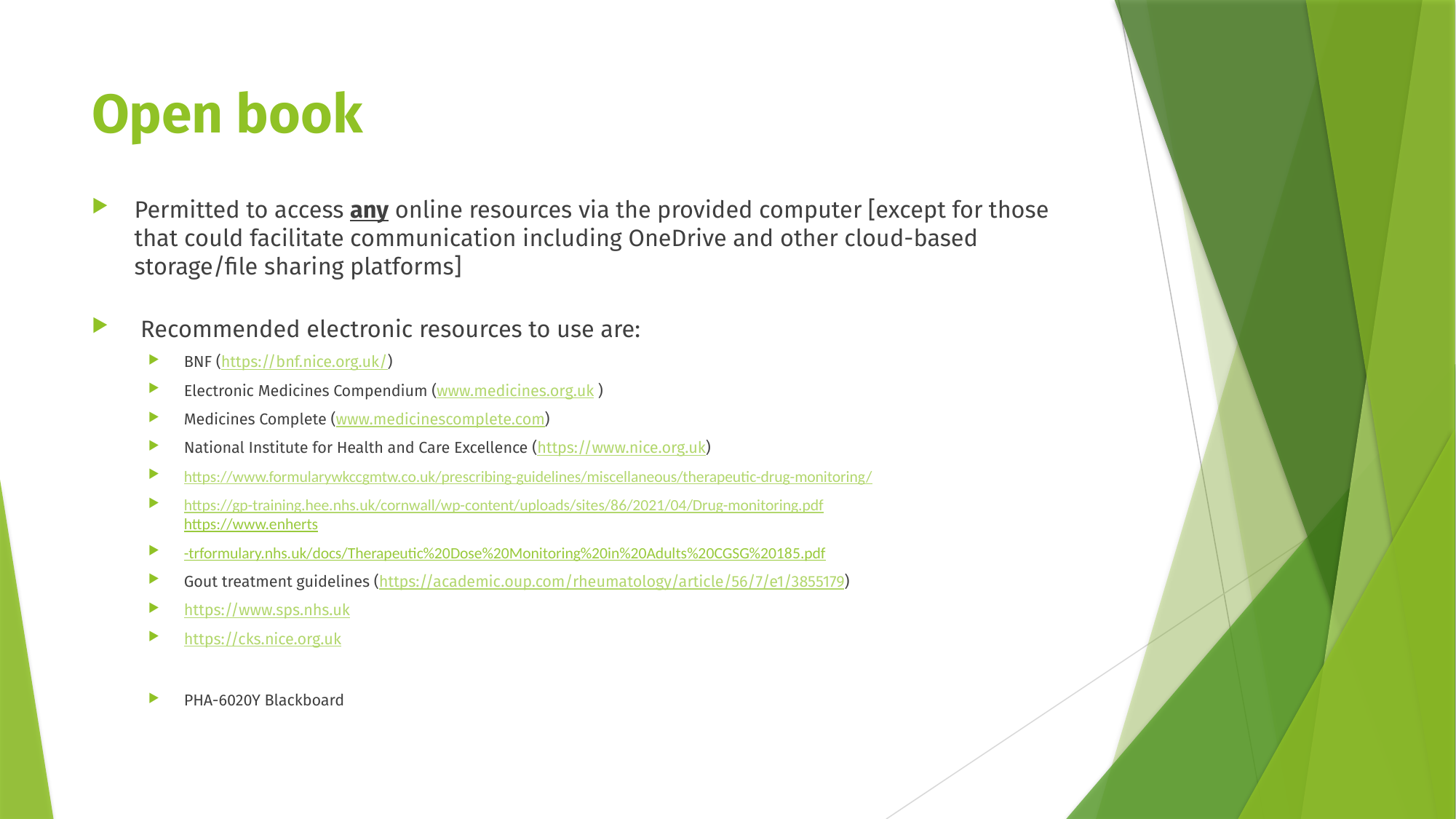

# Open book
Permitted to access any online resources via the provided computer [except for those that could facilitate communication including OneDrive and other cloud-based storage/file sharing platforms]

 Recommended electronic resources to use are:
BNF (https://bnf.nice.org.uk/)
Electronic Medicines Compendium (www.medicines.org.uk )
Medicines Complete (www.medicinescomplete.com)
National Institute for Health and Care Excellence (https://www.nice.org.uk)
https://www.formularywkccgmtw.co.uk/prescribing-guidelines/miscellaneous/therapeutic-drug-monitoring/
https://gp-training.hee.nhs.uk/cornwall/wp-content/uploads/sites/86/2021/04/Drug-monitoring.pdf
https://www.enherts
-trformulary.nhs.uk/docs/Therapeutic%20Dose%20Monitoring%20in%20Adults%20CGSG%20185.pdf
Gout treatment guidelines (https://academic.oup.com/rheumatology/article/56/7/e1/3855179)
https://www.sps.nhs.uk
https://cks.nice.org.uk

PHA-6020Y Blackboard